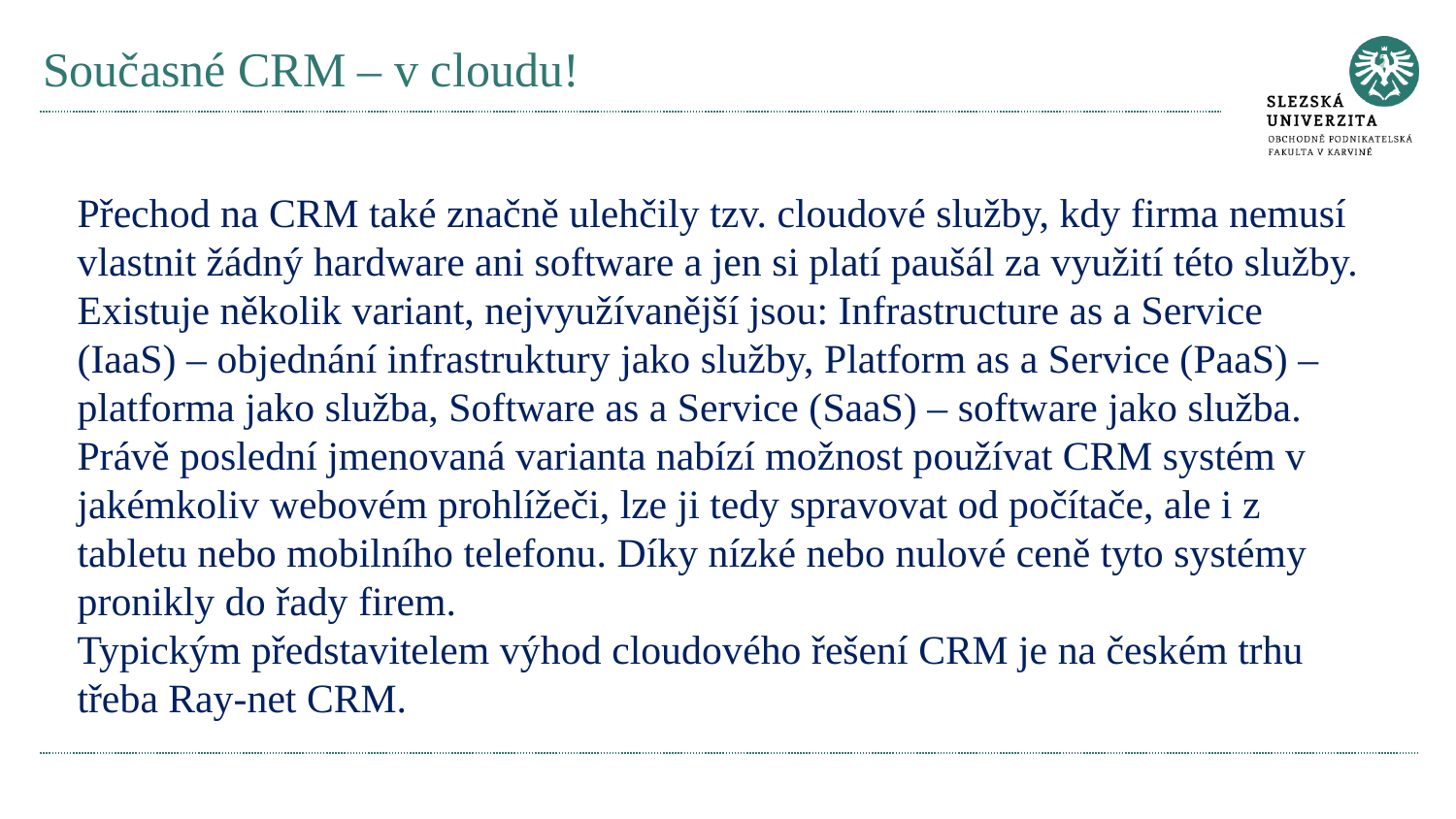

# Současné CRM – v cloudu!
Přechod na CRM také značně ulehčily tzv. cloudové služby, kdy firma nemusí vlastnit žádný hardware ani software a jen si platí paušál za využití této služby. Existuje několik variant, nejvyužívanější jsou: Infrastructure as a Service (IaaS) – objednání infrastruktury jako služby, Platform as a Service (PaaS) – platforma jako služba, Software as a Service (SaaS) – software jako služba. Právě poslední jmenovaná varianta nabízí možnost používat CRM systém v jakémkoliv webovém prohlížeči, lze ji tedy spravovat od počítače, ale i z tabletu nebo mobilního telefonu. Díky nízké nebo nulové ceně tyto systémy pronikly do řady firem.
Typickým představitelem výhod cloudového řešení CRM je na českém trhu třeba Ray-net CRM.